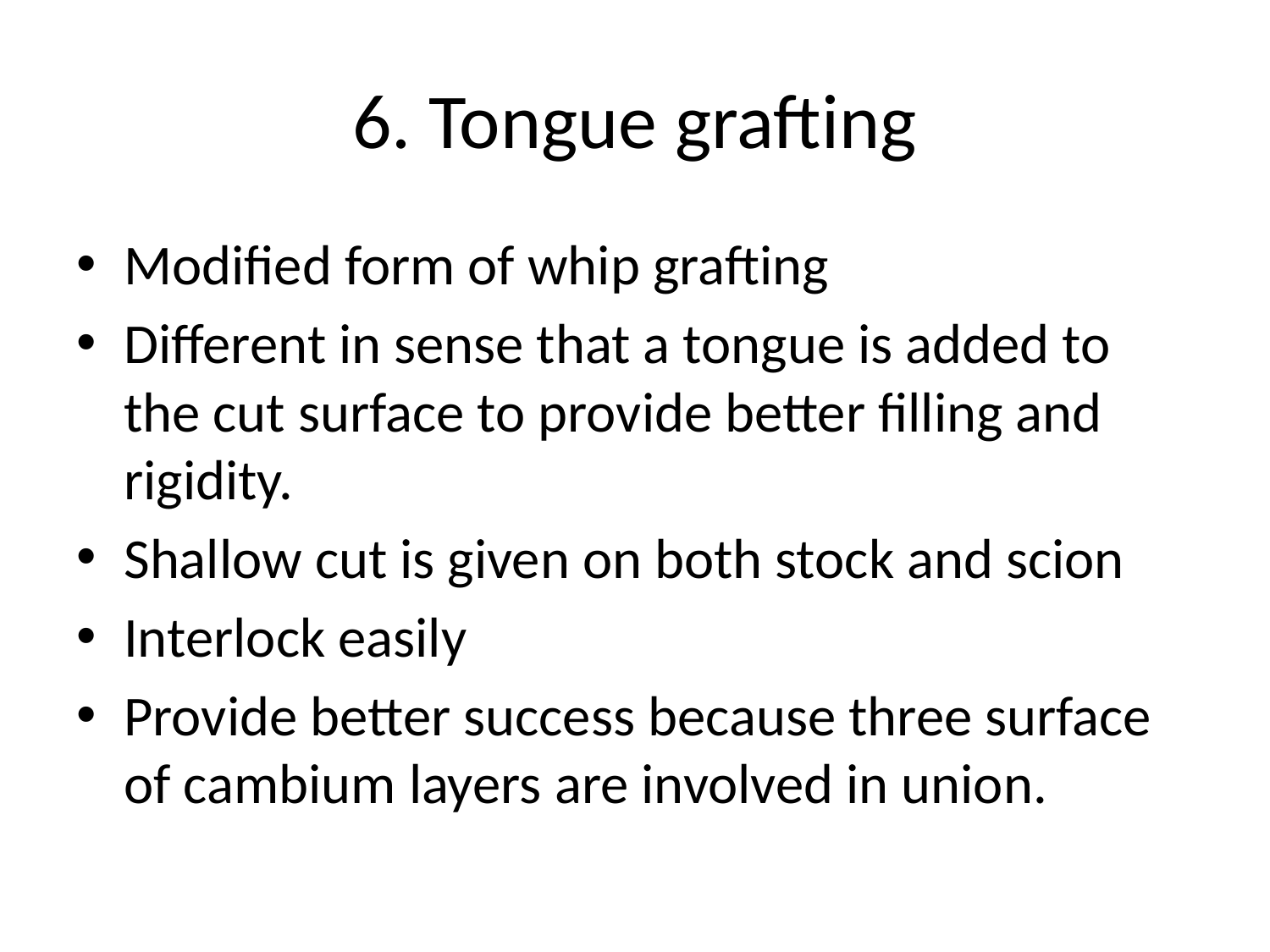

# 6. Tongue grafting
Modified form of whip grafting
Different in sense that a tongue is added to the cut surface to provide better filling and rigidity.
Shallow cut is given on both stock and scion
Interlock easily
Provide better success because three surface of cambium layers are involved in union.